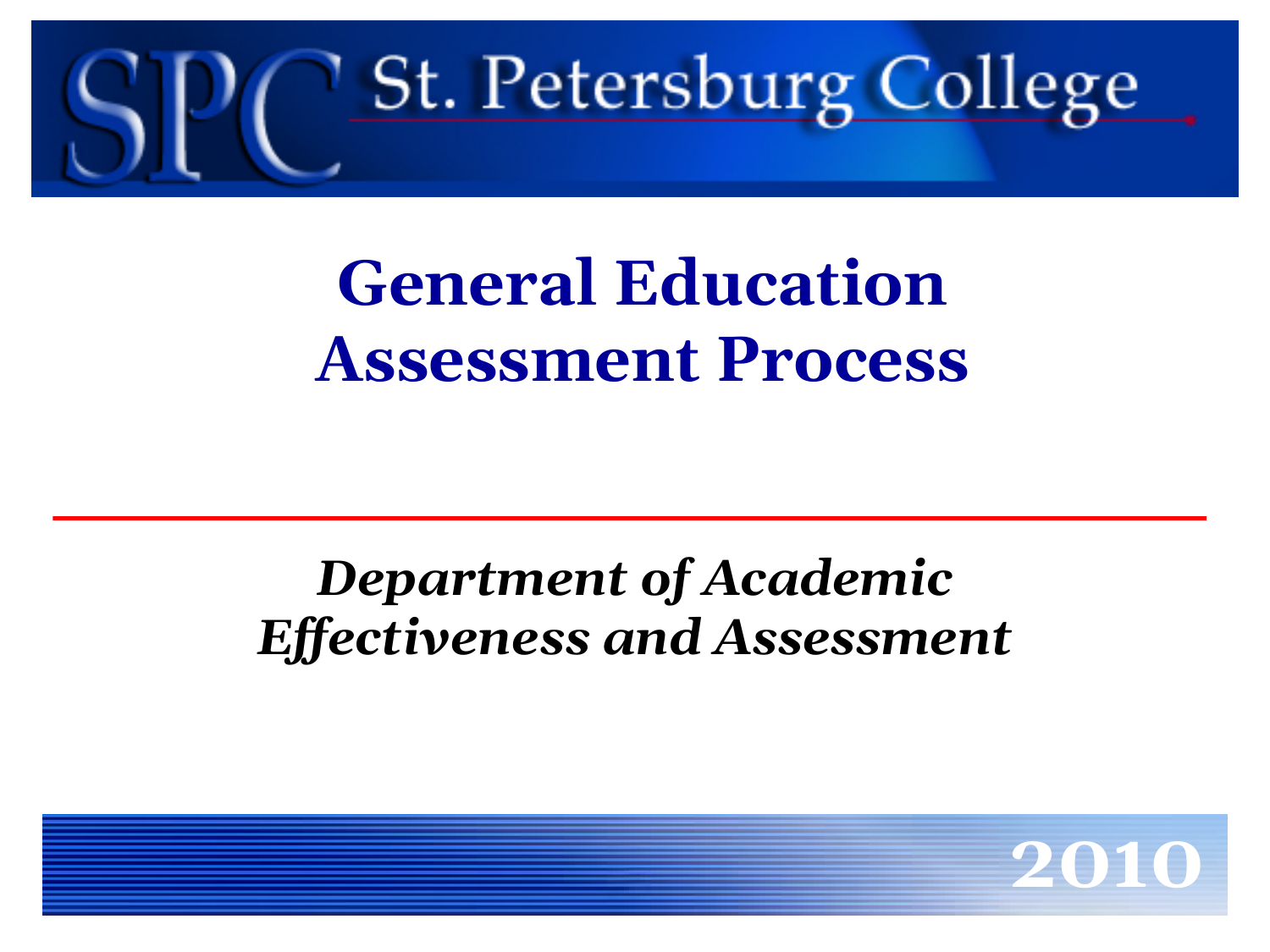

# General Education Assessment Process
Department of Academic Effectiveness and Assessment

2010